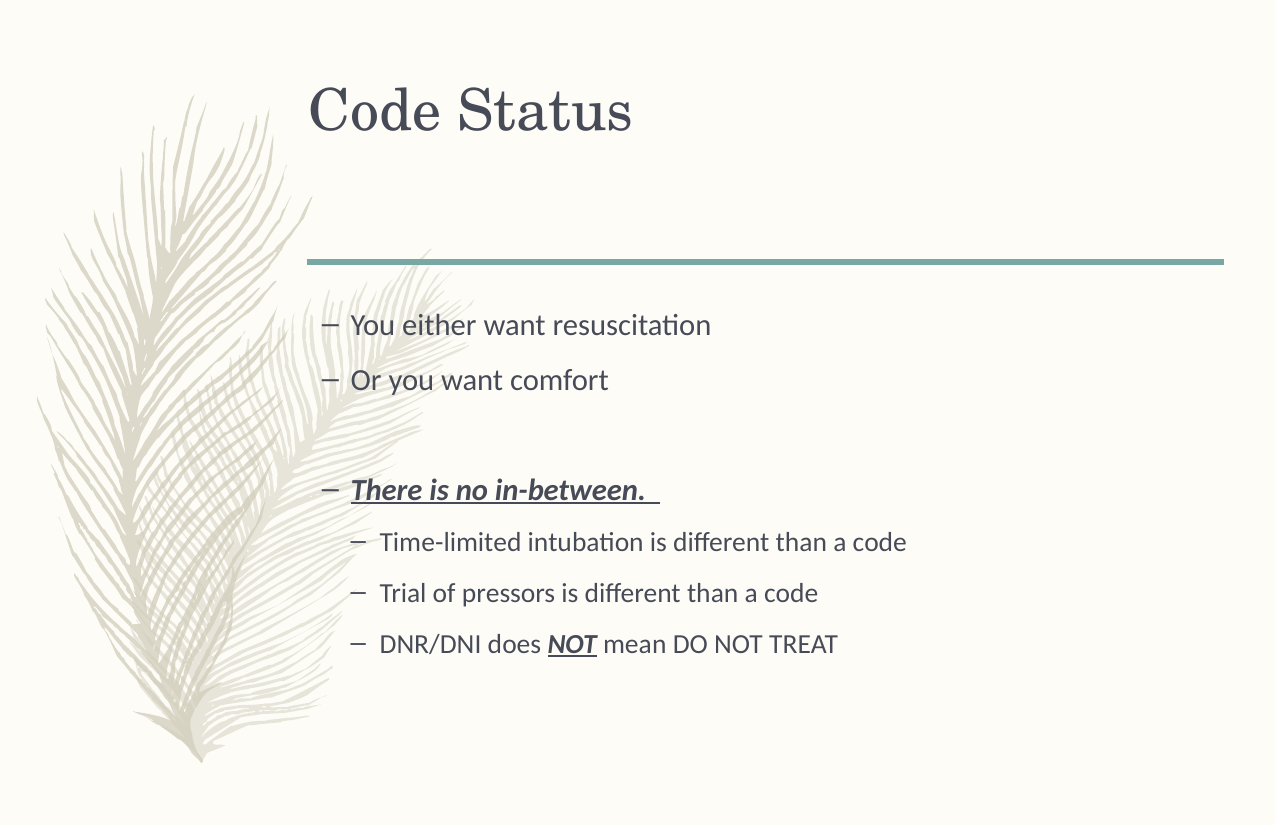

# Code Status
You either want resuscitation
Or you want comfort

There is no in-between.
Time-limited intubation is different than a code
Trial of pressors is different than a code
DNR/DNI does NOT mean DO NOT TREAT